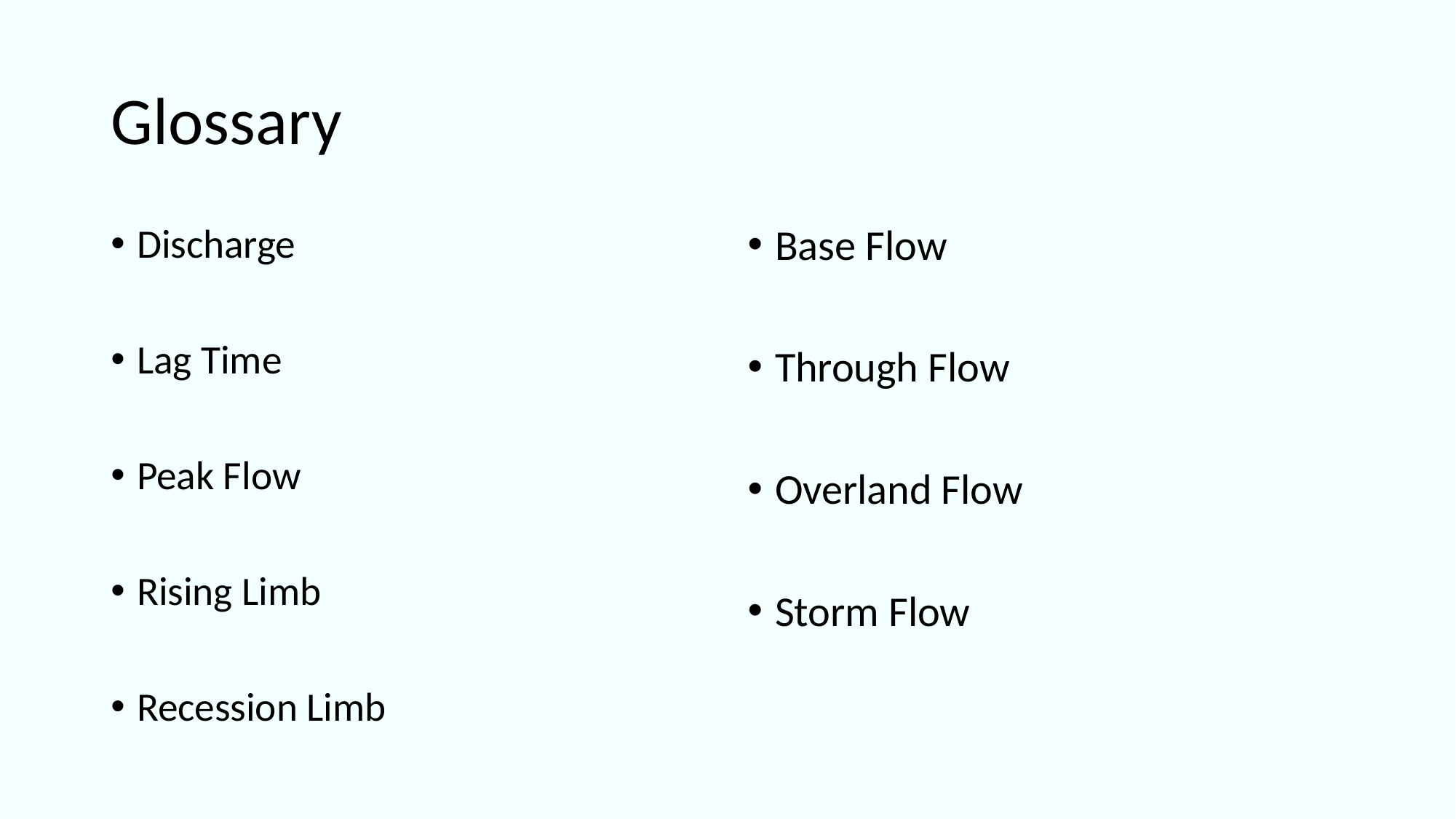

# Glossary
Discharge

Lag Time

Peak Flow

Rising Limb

Recession Limb

Base Flow

Through Flow

Overland Flow

Storm Flow